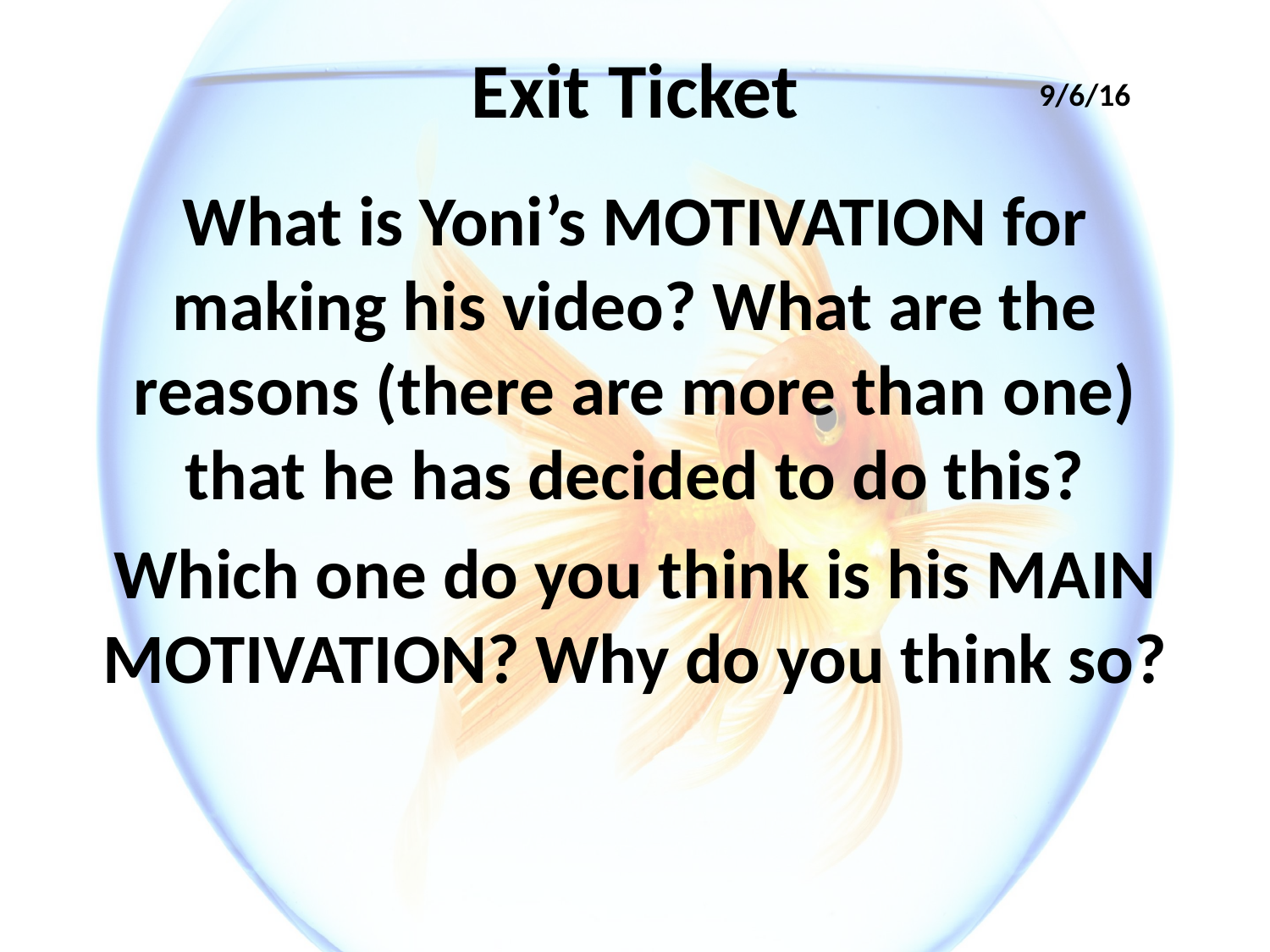

# Exit Ticket
9/6/16
What is Yoni’s MOTIVATION for making his video? What are the reasons (there are more than one) that he has decided to do this?
Which one do you think is his MAIN MOTIVATION? Why do you think so?